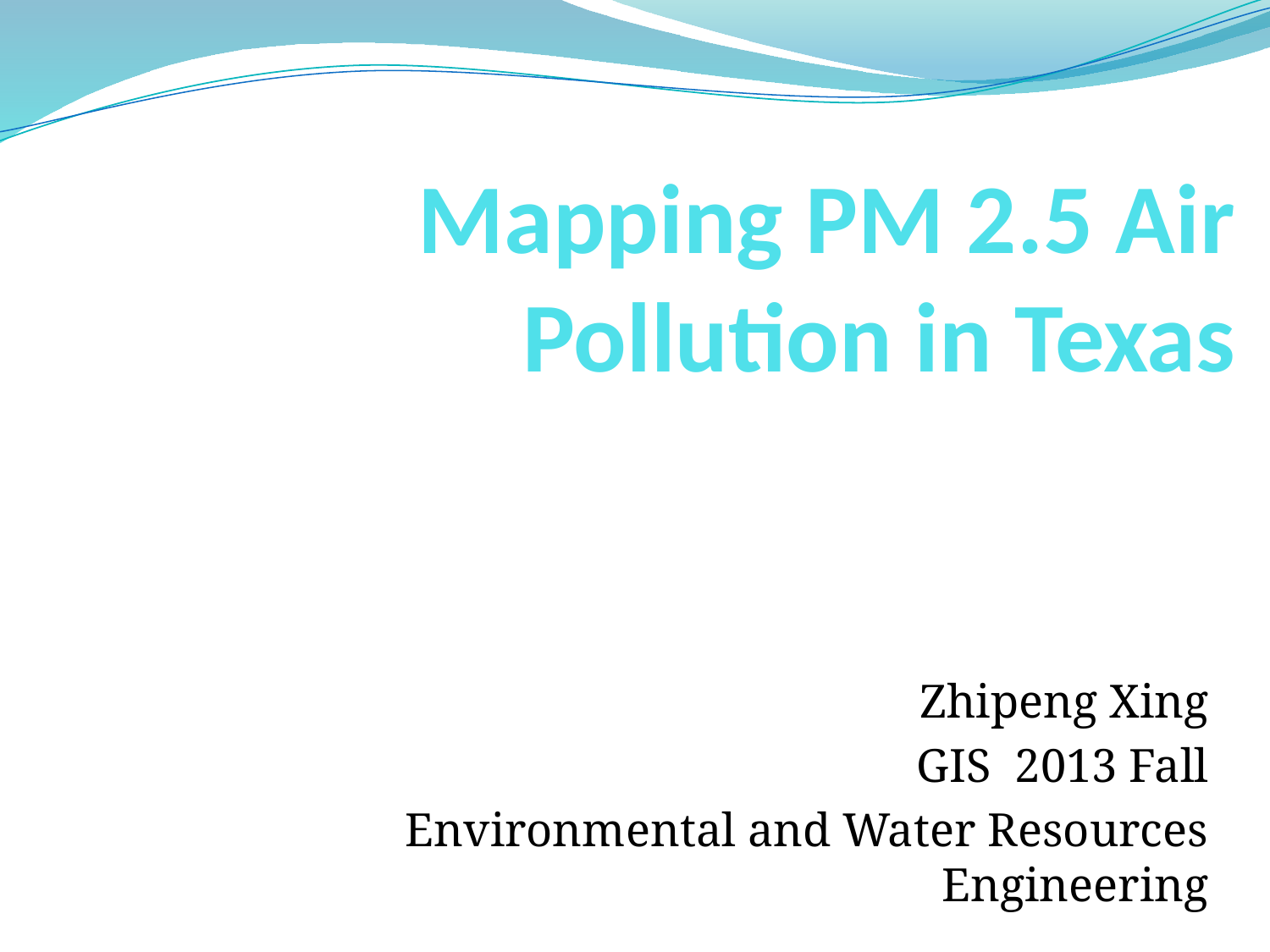

# Mapping PM 2.5 Air Pollution in Texas
Zhipeng Xing
GIS  2013 Fall
Environmental and Water Resources Engineering